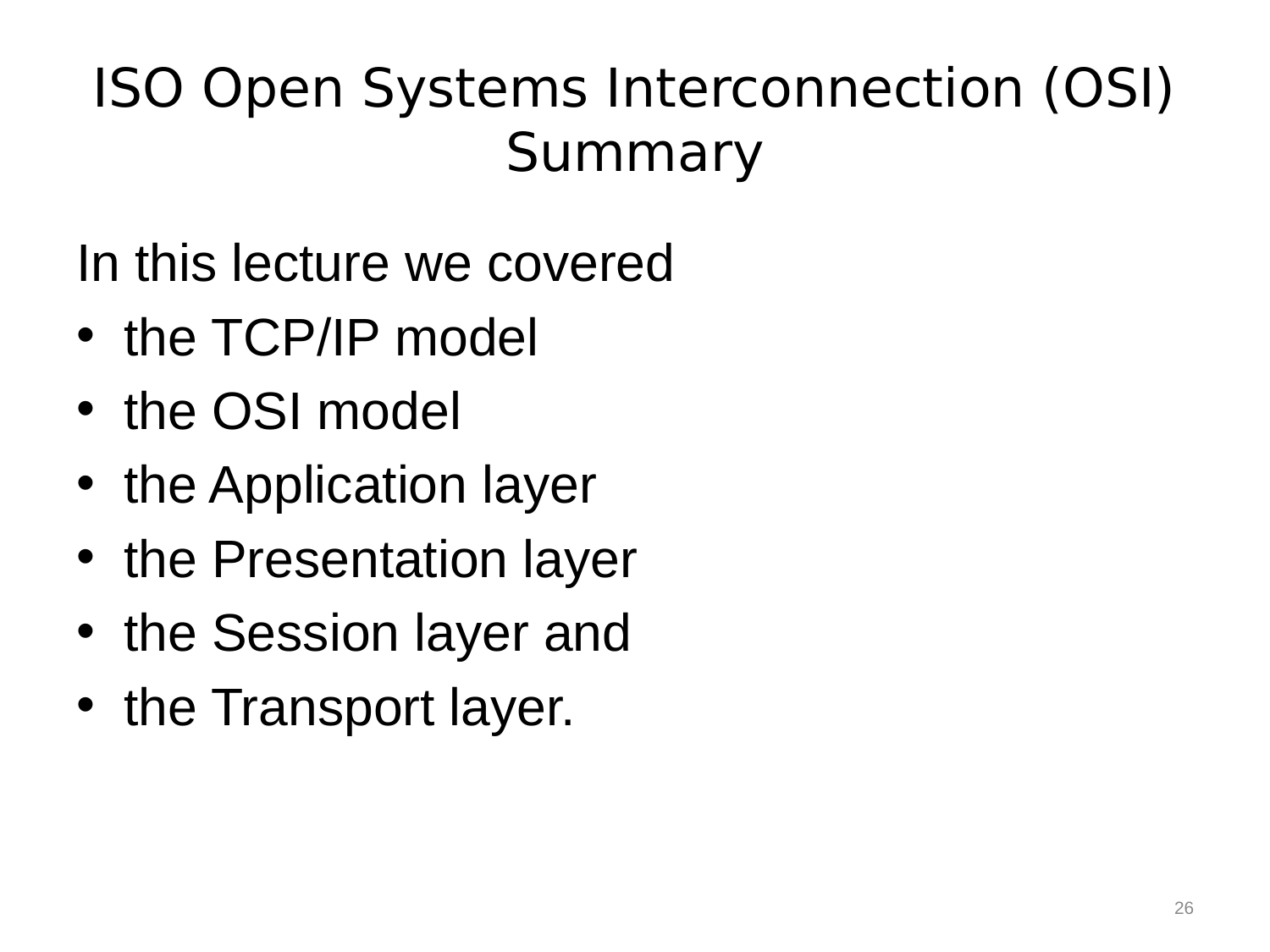

# ISO Open Systems Interconnection (OSI) Summary
In this lecture we covered
the TCP/IP model
the OSI model
the Application layer
the Presentation layer
the Session layer and
the Transport layer.
26